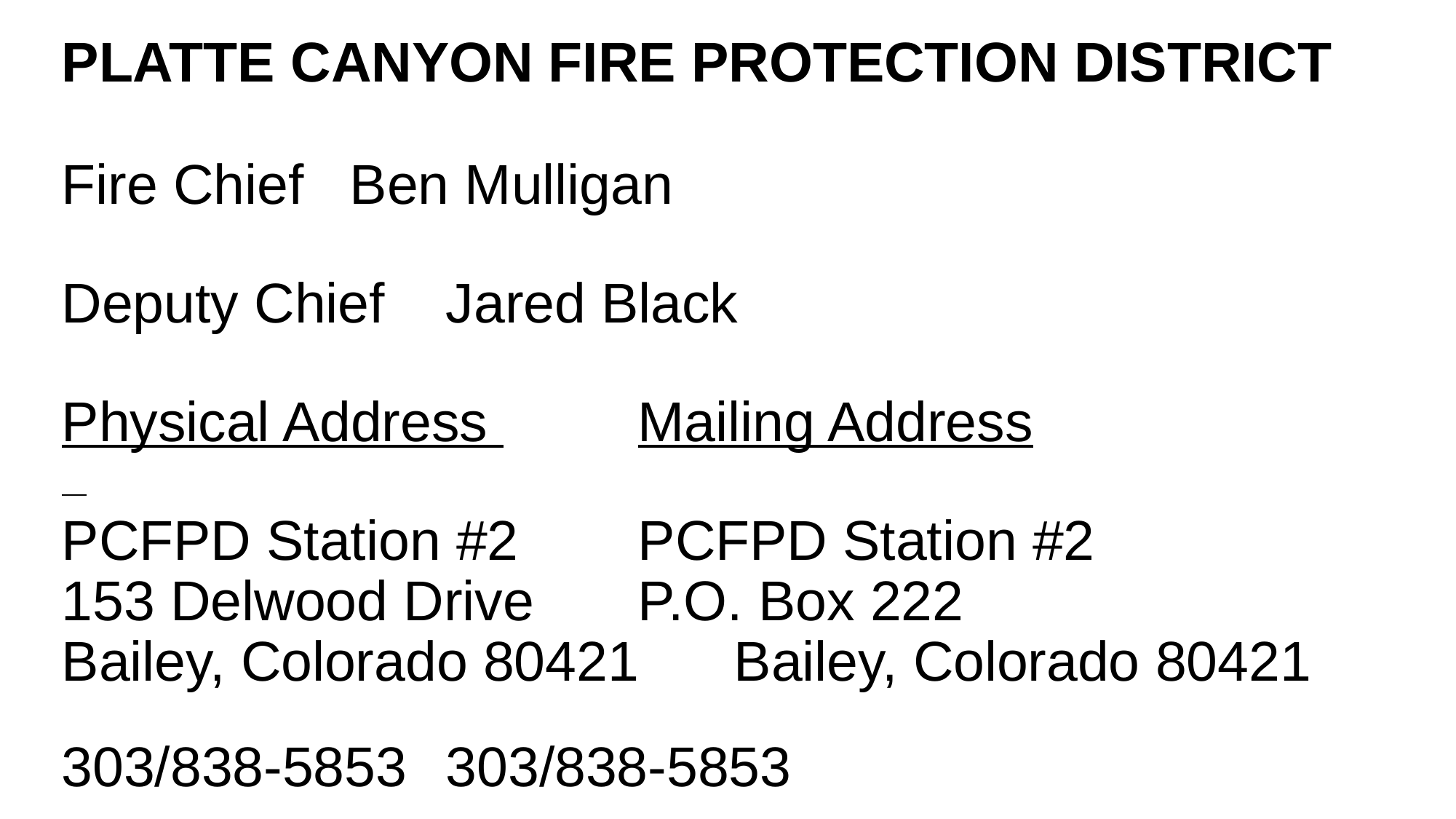

PLATTE CANYON FIRE PROTECTION DISTRICT

Fire Chief		Ben Mulligan

Deputy Chief	Jared Black

Physical Address 			Mailing Address

PCFPD Station #2 			PCFPD Station #2
153 Delwood Drive			P.O. Box 222
Bailey, Colorado 80421		Bailey, Colorado 80421
303/838-5853				303/838-5853